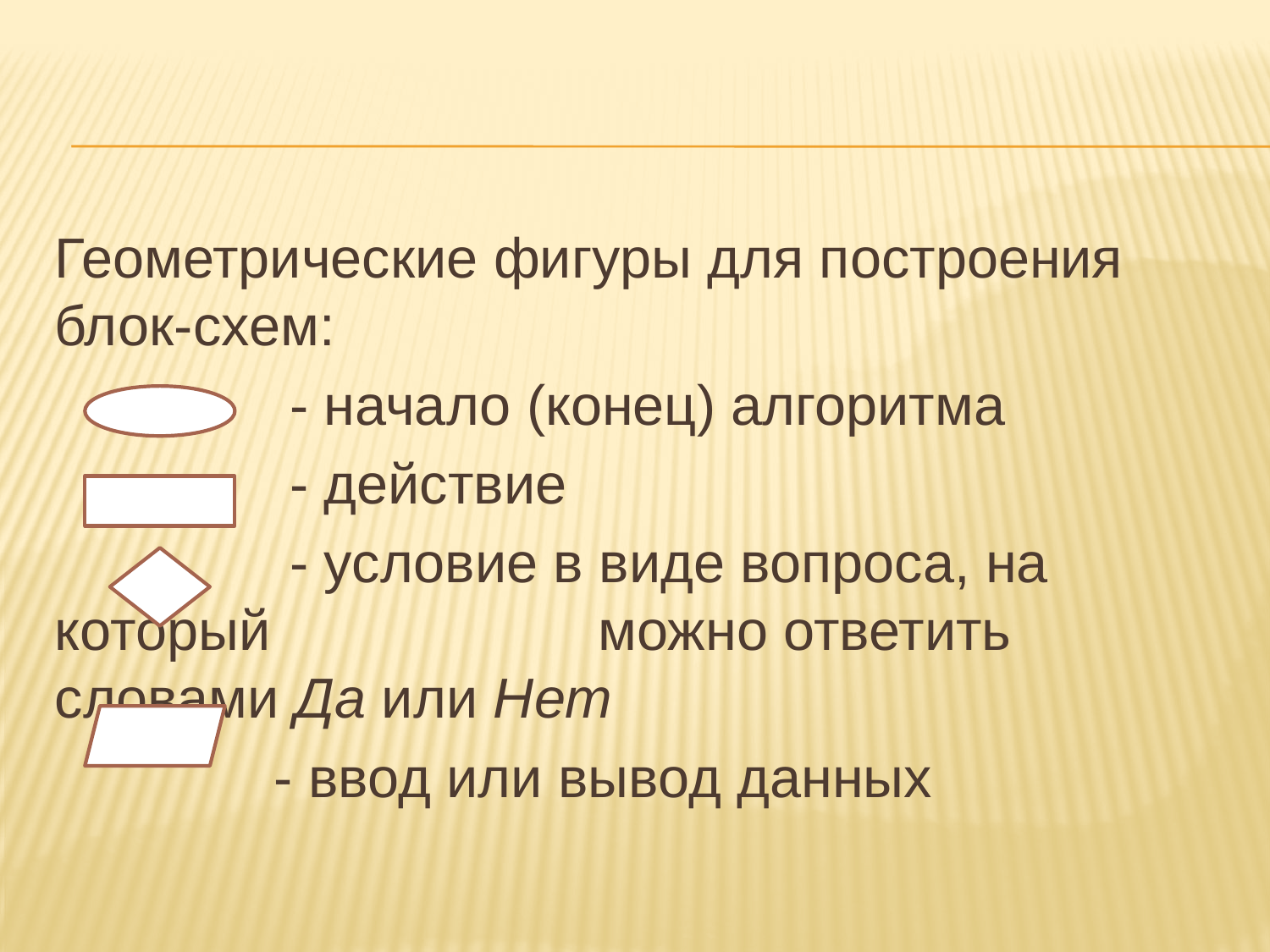

Геометрические фигуры для построения блок-схем:
               - начало (конец) алгоритма
               - действие
               - условие в виде вопроса, на который                     можно ответить словами Да или Нет
              - ввод или вывод данных